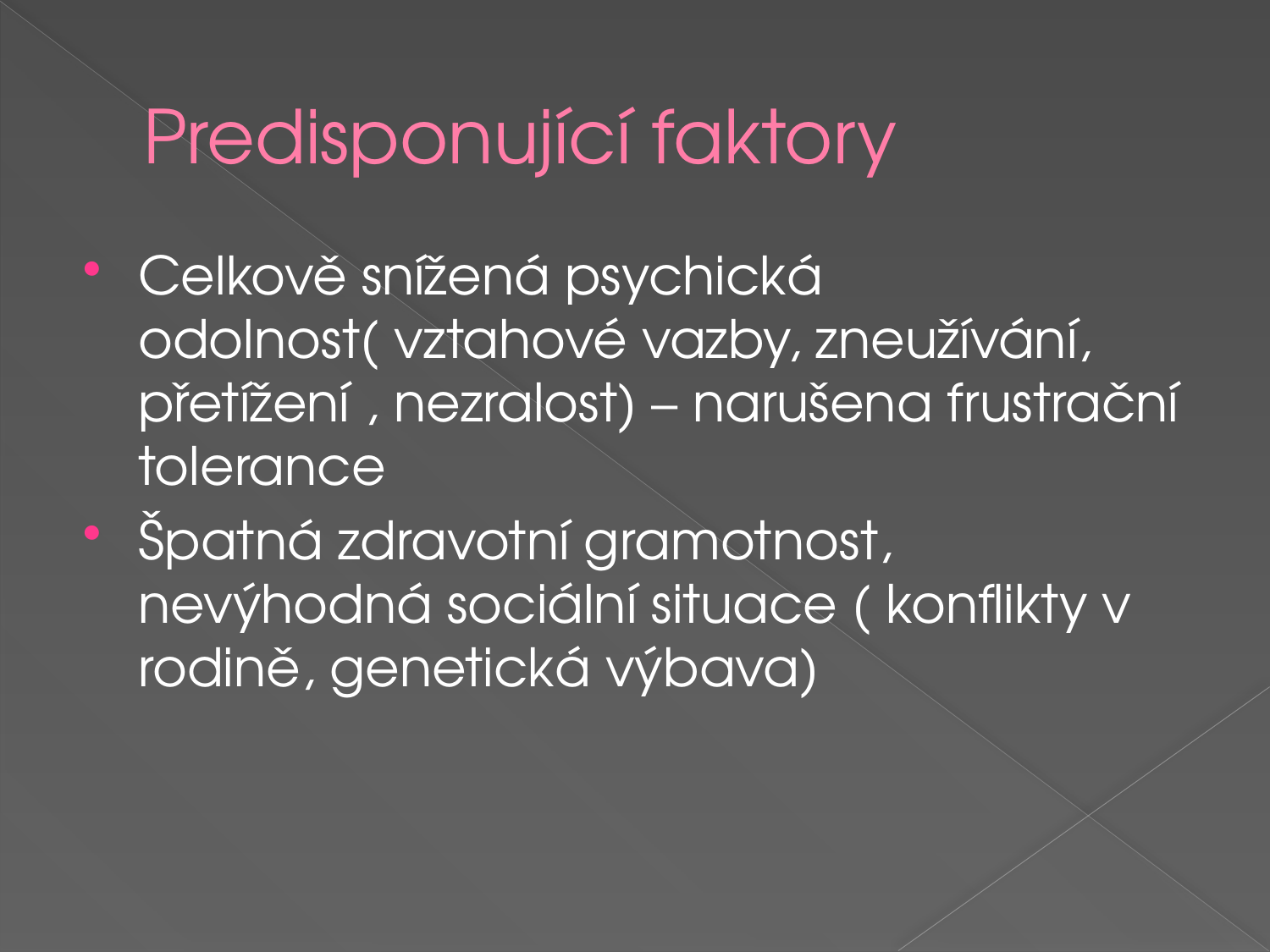

# Predisponující faktory
Celkově snížená psychická odolnost( vztahové vazby, zneužívání, přetížení , nezralost) – narušena frustrační tolerance
Špatná zdravotní gramotnost, nevýhodná sociální situace ( konflikty v rodině, genetická výbava)